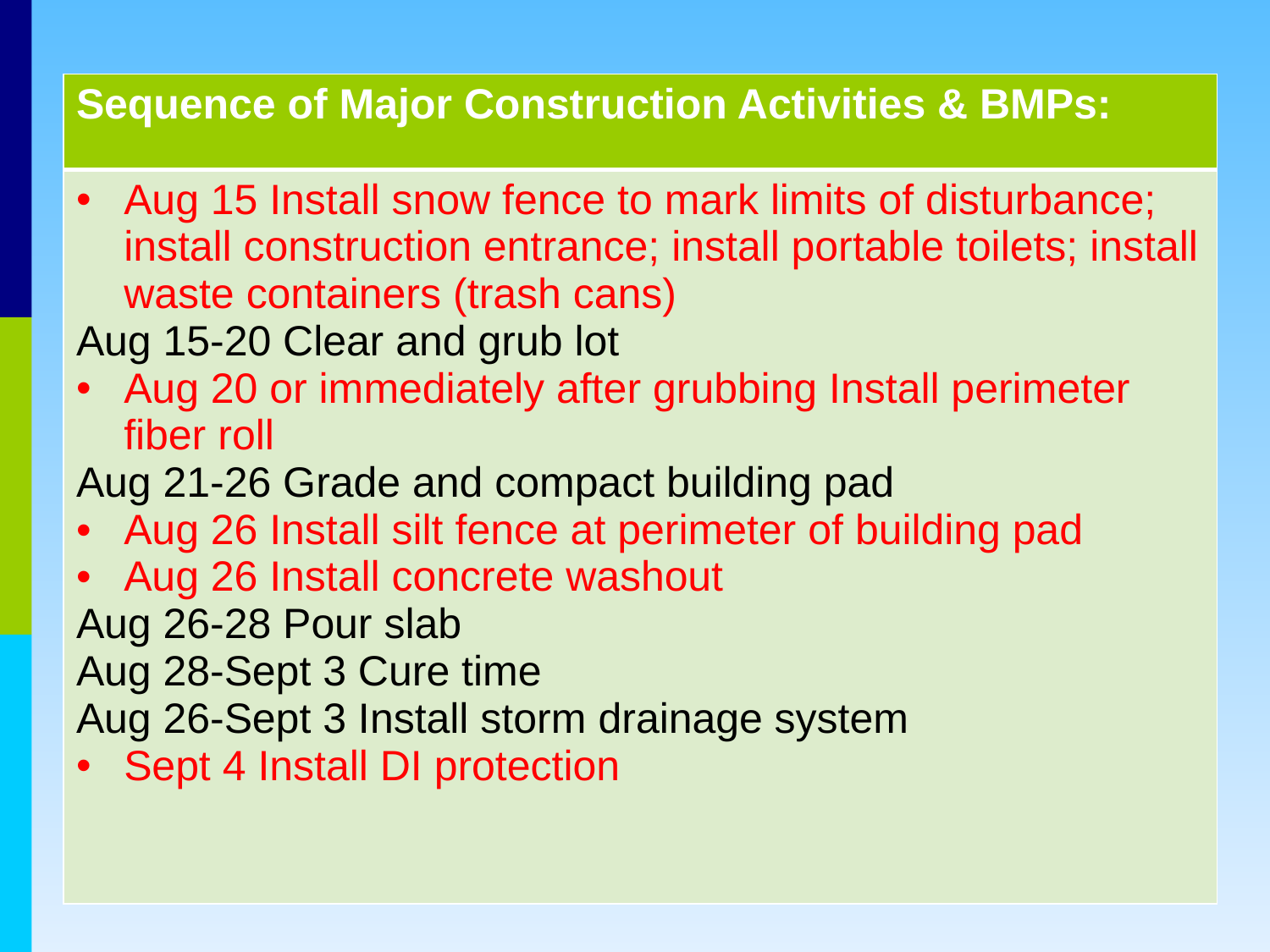

| Sequence of Major Construction Activities & BMPs: |
| --- |
| Aug 15 Install snow fence to mark limits of disturbance; install construction entrance; install portable toilets; install waste containers (trash cans) Aug 15-20 Clear and grub lot Aug 20 or immediately after grubbing Install perimeter fiber roll Aug 21-26 Grade and compact building pad Aug 26 Install silt fence at perimeter of building pad Aug 26 Install concrete washout Aug 26-28 Pour slab Aug 28-Sept 3 Cure time Aug 26-Sept 3 Install storm drainage system Sept 4 Install DI protection |
25